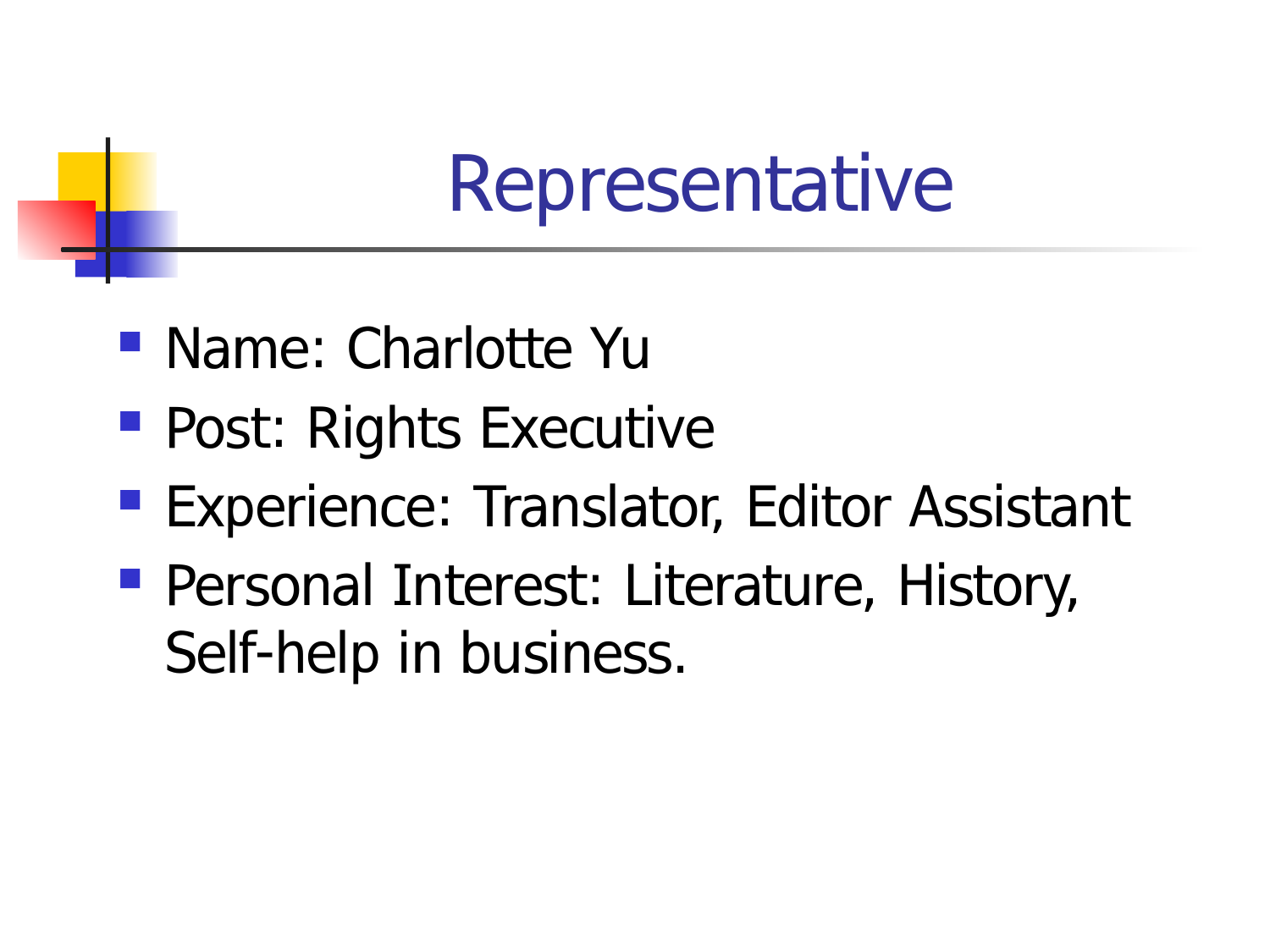

# Representative
Name: Charlotte Yu
Post: Rights Executive
Experience: Translator, Editor Assistant
Personal Interest: Literature, History, Self-help in business.